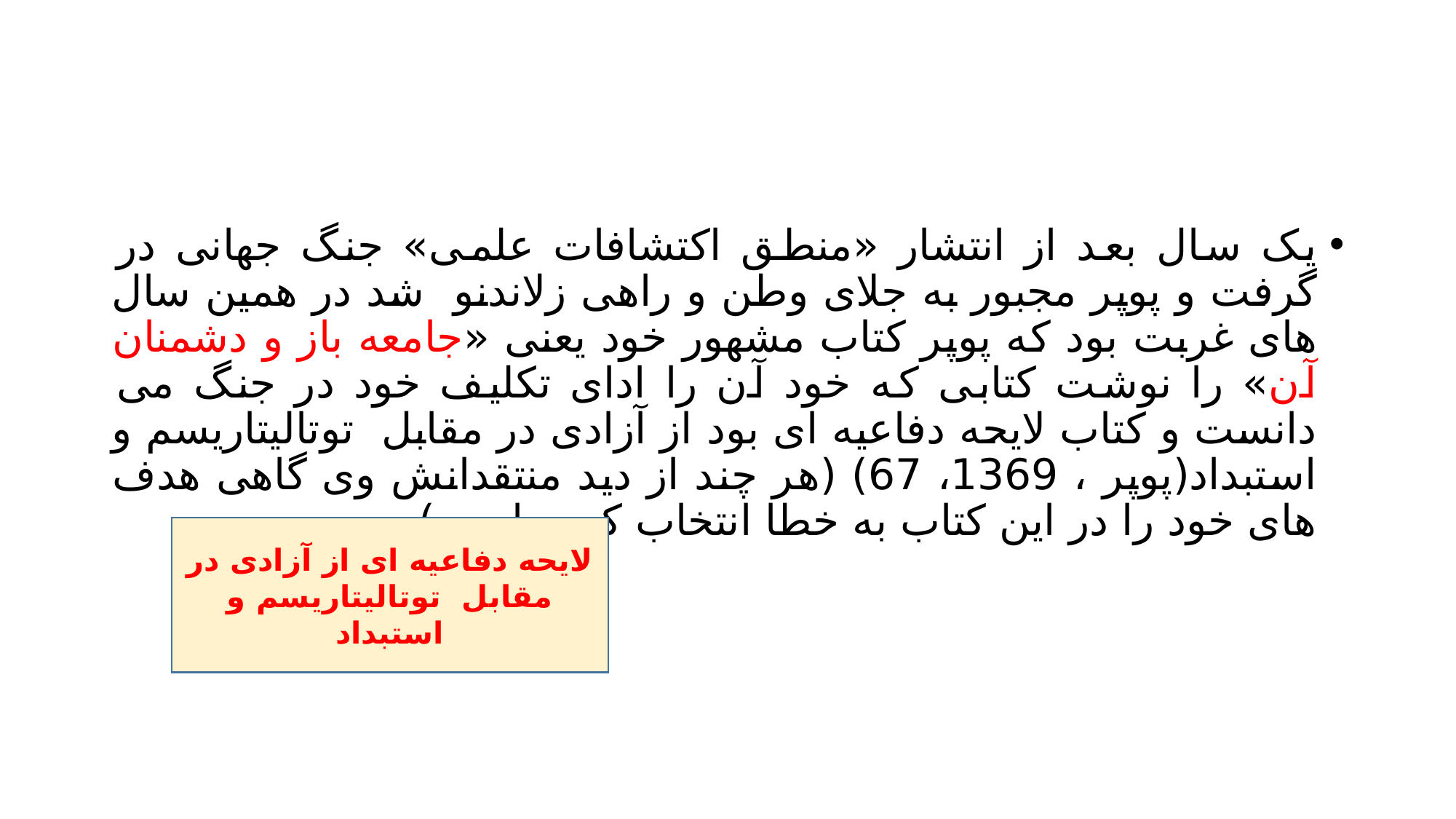

#
یک سال بعد از انتشار «منطق اکتشافات علمی» جنگ جهانی در گرفت و پوپر مجبور به جلای وطن و راهی زلاندنو  شد در همین سال های غربت بود که پوپر کتاب مشهور خود یعنی «جامعه باز و دشمنان آن» را نوشت کتابی که خود آن را ادای تکلیف خود در جنگ می دانست و کتاب لایحه دفاعیه ای بود از آزادی در مقابل  توتالیتاریسم و استبداد(پوپر ، 1369، 67) (هر چند از دید منتقدانش وی گاهی هدف های خود را در این کتاب به خطا انتخاب کرده است)
لایحه دفاعیه ای از آزادی در مقابل  توتالیتاریسم و استبداد